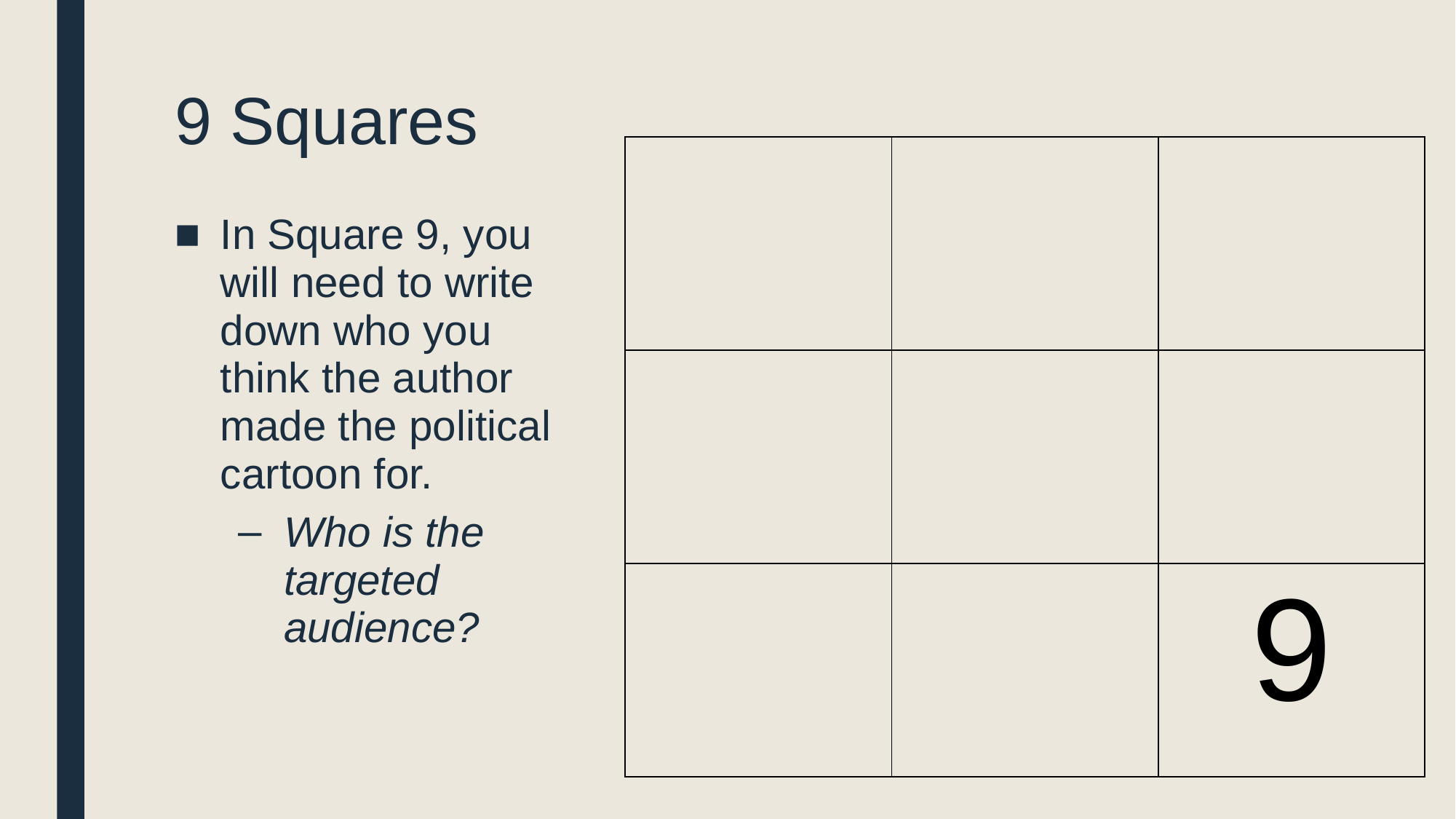

# 9 Squares
|  |  |  |
| --- | --- | --- |
|  |  |  |
|  |  | 9 |
In Square 9, you will need to write down who you think the author made the political cartoon for.
Who is the targeted audience?